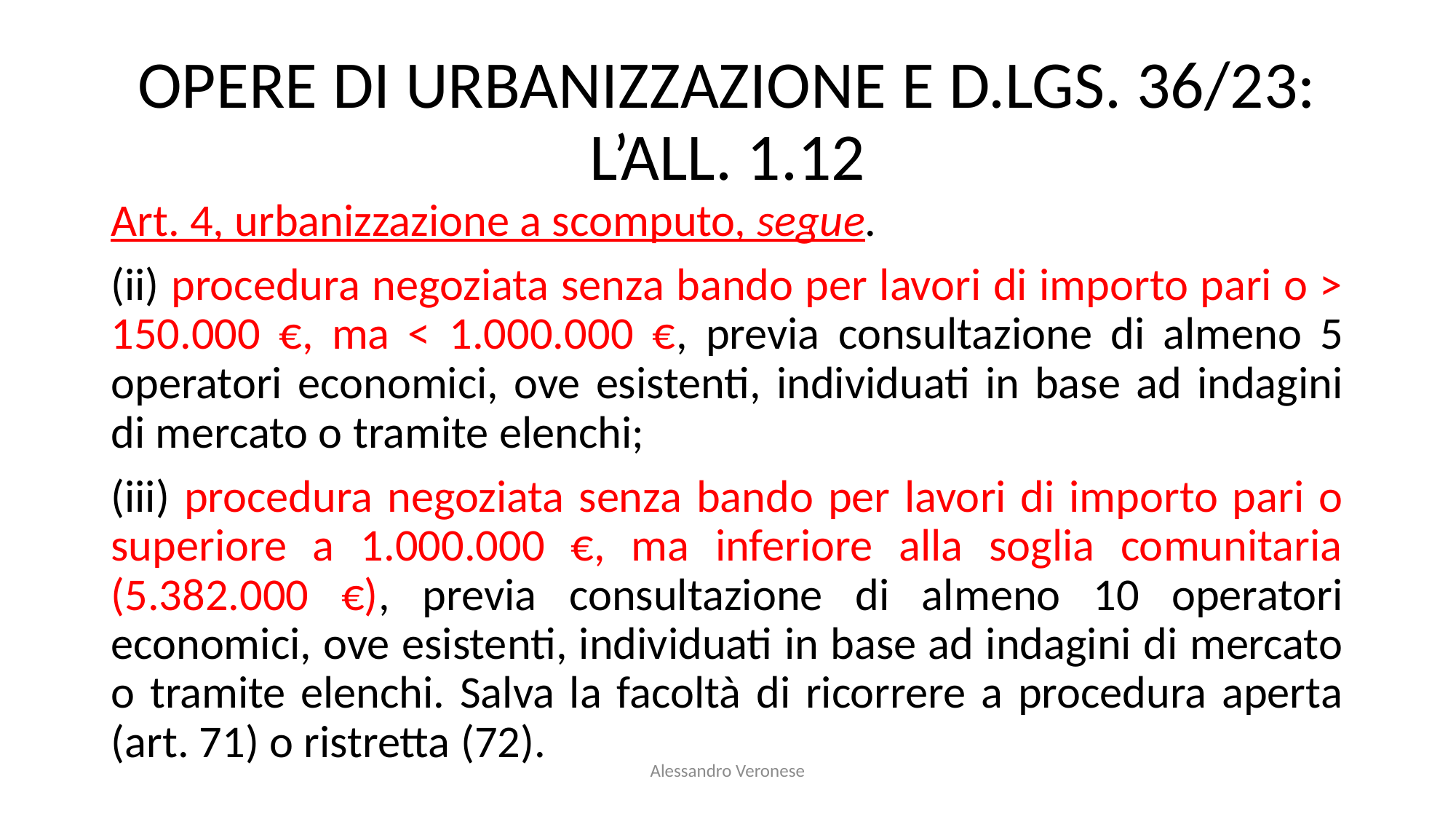

# OPERE DI URBANIZZAZIONE E D.LGS. 36/23: L’ALL. 1.12
Art. 4, urbanizzazione a scomputo, segue.
(ii) procedura negoziata senza bando per lavori di importo pari o > 150.000 €, ma < 1.000.000 €, previa consultazione di almeno 5 operatori economici, ove esistenti, individuati in base ad indagini di mercato o tramite elenchi;
(iii) procedura negoziata senza bando per lavori di importo pari o superiore a 1.000.000 €, ma inferiore alla soglia comunitaria (5.382.000 €), previa consultazione di almeno 10 operatori economici, ove esistenti, individuati in base ad indagini di mercato o tramite elenchi. Salva la facoltà di ricorrere a procedura aperta (art. 71) o ristretta (72).
Alessandro Veronese